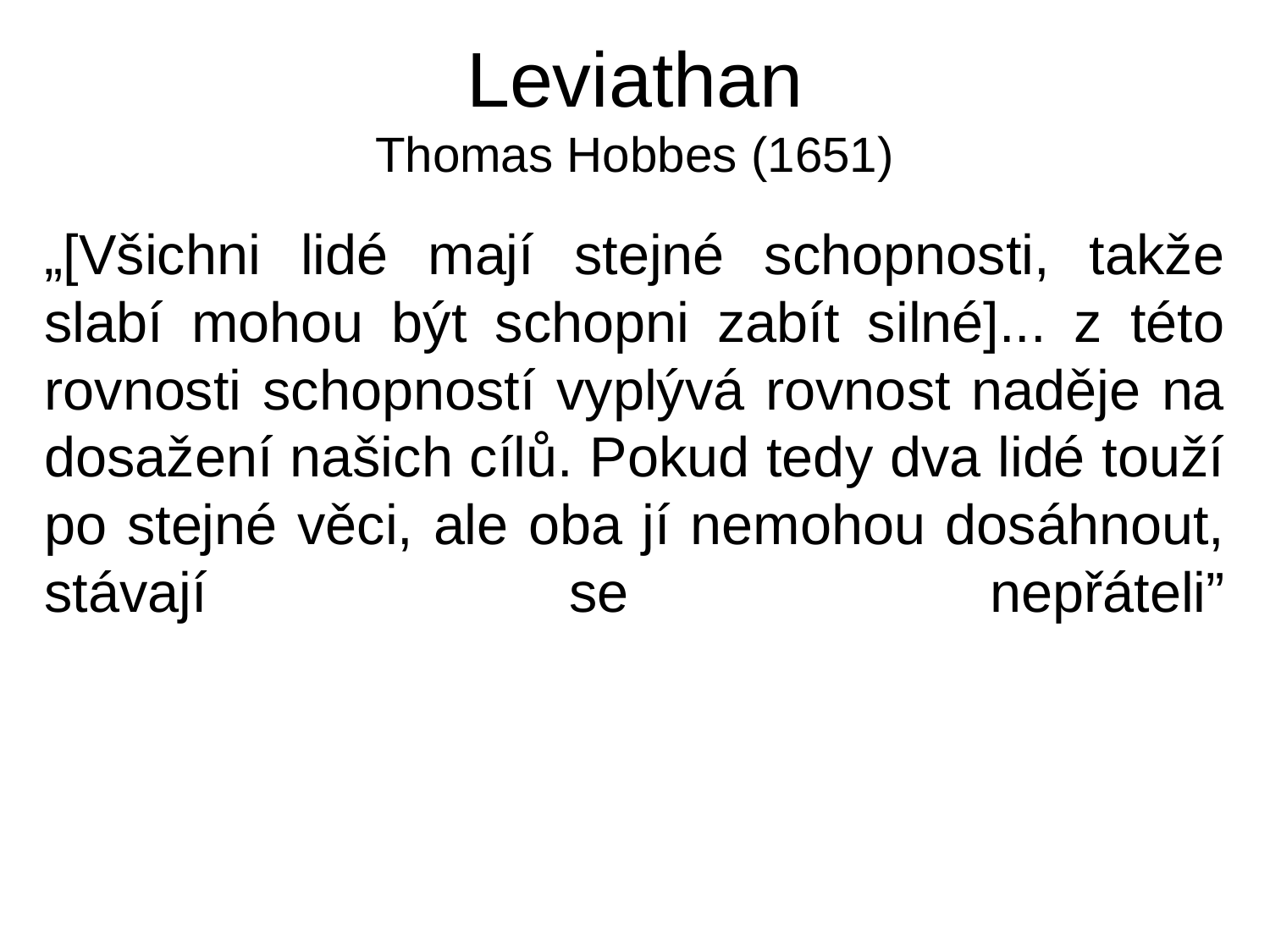

# Leviathan Thomas Hobbes (1651)
„[Všichni lidé mají stejné schopnosti, takže slabí mohou být schopni zabít silné]... z této rovnosti schopností vyplývá rovnost naděje na dosažení našich cílů. Pokud tedy dva lidé touží po stejné věci, ale oba jí nemohou dosáhnout, stávají se nepřáteli”